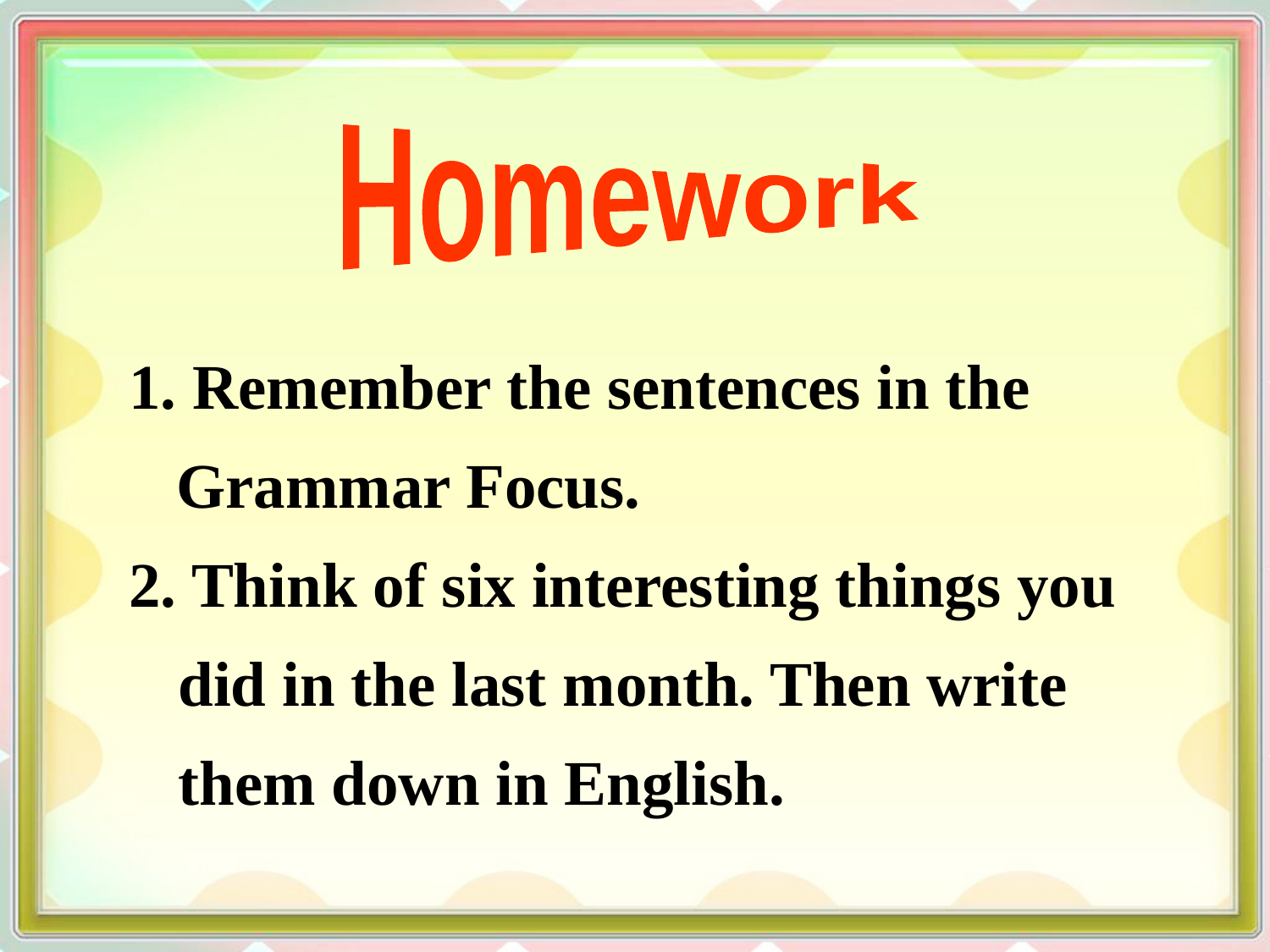

Homework
1. Remember the sentences in the
   Grammar Focus.
2. Think of six interesting things you did in the last month. Then write them down in English.